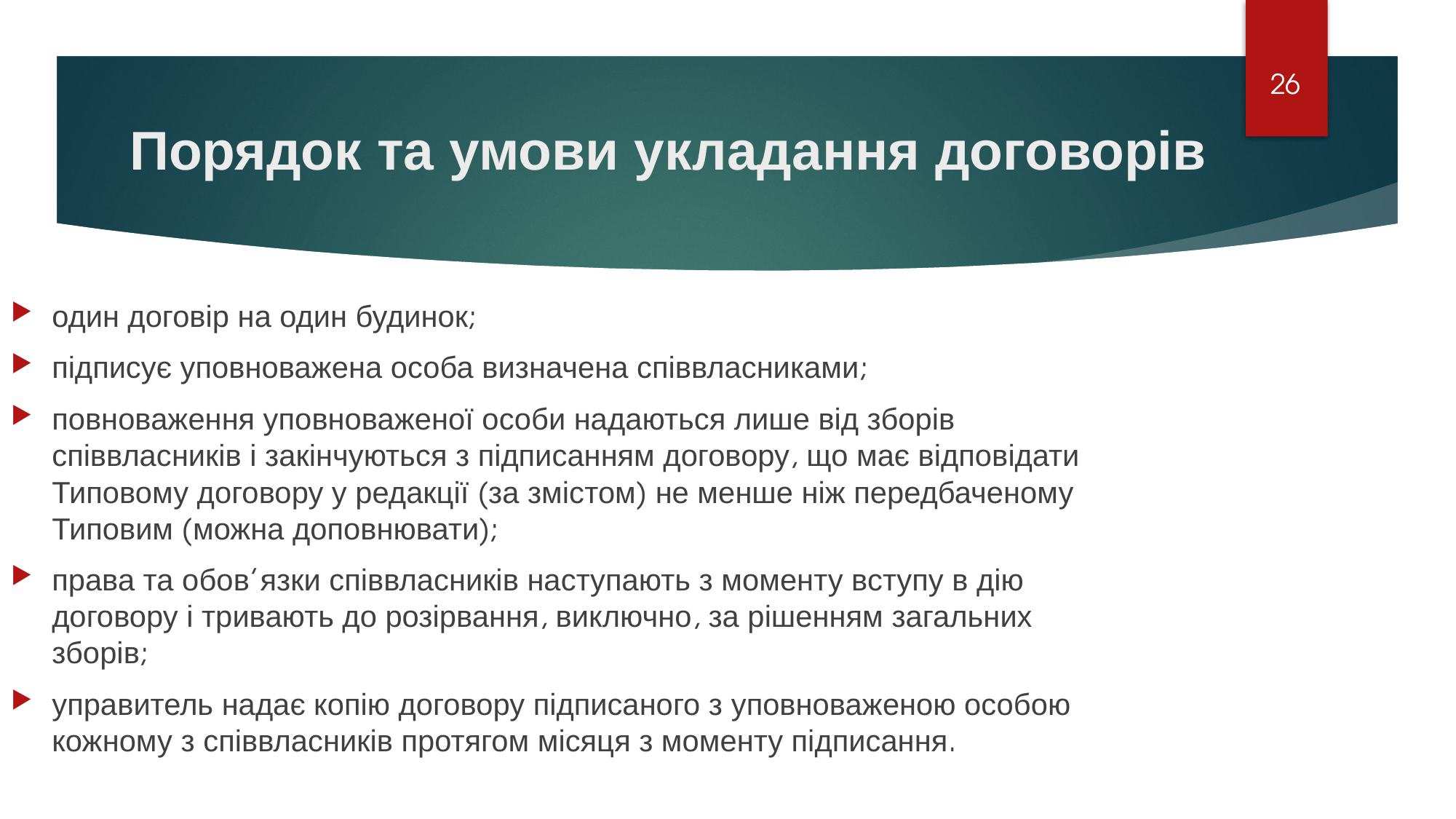

26
# Порядок та умови укладання договорів
один договір на один будинок;
підписує уповноважена особа визначена співвласниками;
повноваження уповноваженої особи надаються лише від зборів співвласників і закінчуються з підписанням договору, що має відповідати Типовому договору у редакції (за змістом) не менше ніж передбаченому Типовим (можна доповнювати);
права та обов’язки співвласників наступають з моменту вступу в дію договору і тривають до розірвання, виключно, за рішенням загальних зборів;
управитель надає копію договору підписаного з уповноваженою особою кожному з співвласників протягом місяця з моменту підписання.